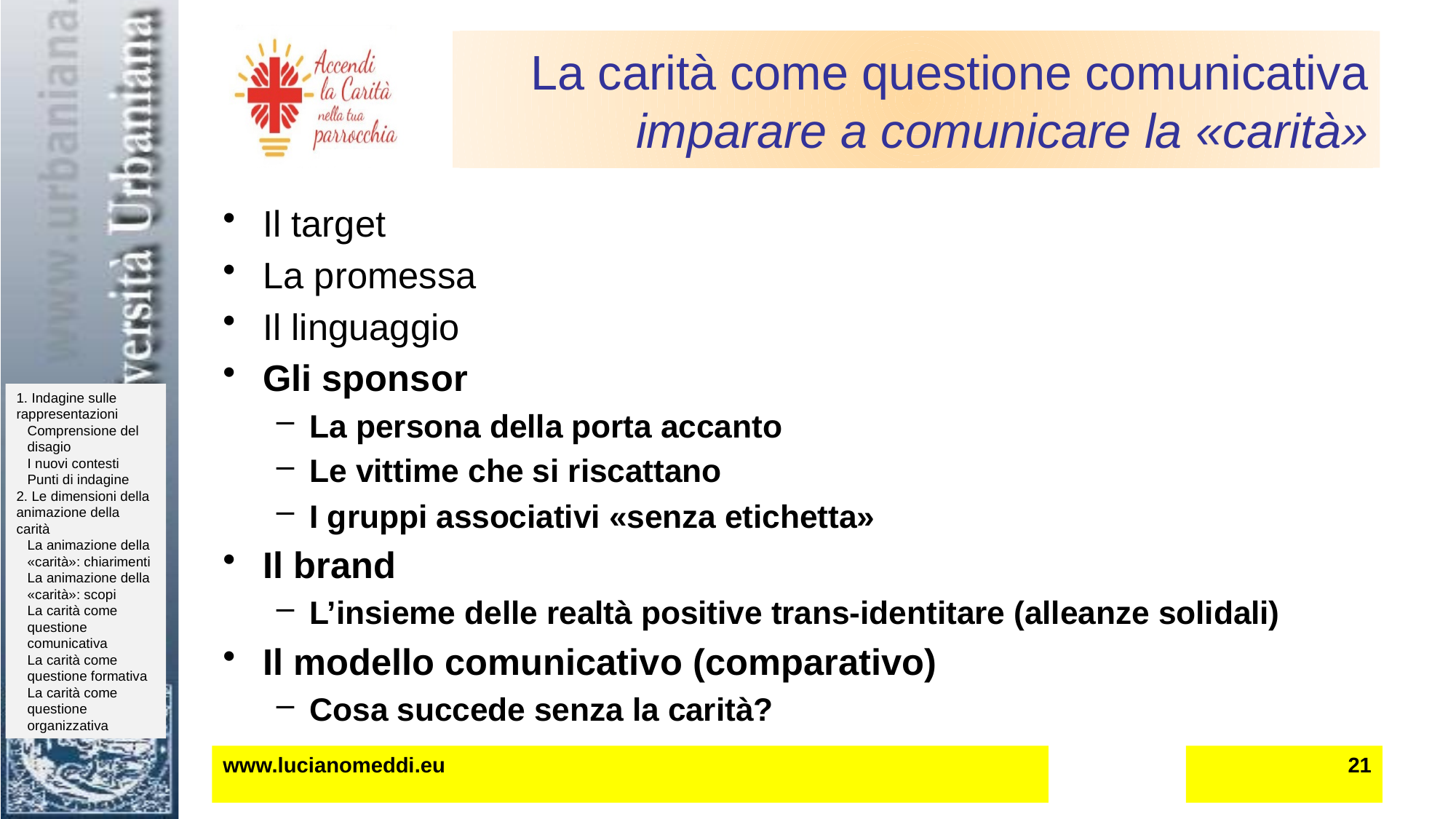

# La carità come questione comunicativa imparare a comunicare la «carità»
Il target
La promessa
Il linguaggio
Gli sponsor
La persona della porta accanto
Le vittime che si riscattano
I gruppi associativi «senza etichetta»
Il brand
L’insieme delle realtà positive trans-identitare (alleanze solidali)
Il modello comunicativo (comparativo)
Cosa succede senza la carità?
www.lucianomeddi.eu
21